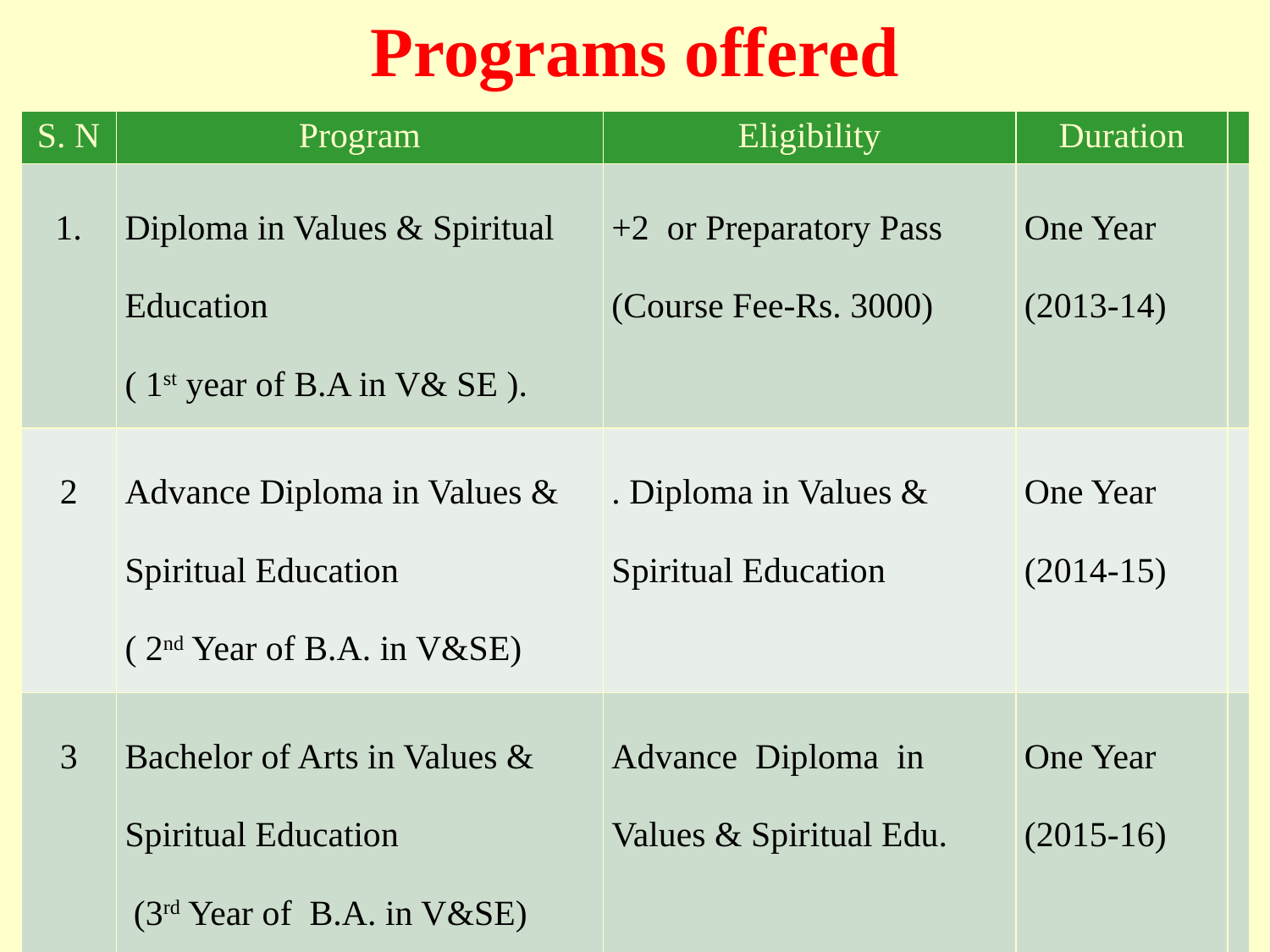

Programs offered
| S. N | Program | Eligibility | Duration |  |
| --- | --- | --- | --- | --- |
| 1. | Diploma in Values & Spiritual Education ( 1st year of B.A in V& SE ). | +2 or Preparatory Pass (Course Fee-Rs. 3000) | One Year (2013-14) |  |
| 2 | Advance Diploma in Values & Spiritual Education ( 2nd Year of B.A. in V&SE) | . Diploma in Values & Spiritual Education | One Year (2014-15) |  |
| 3 | Bachelor of Arts in Values & Spiritual Education (3rd Year of B.A. in V&SE) | Advance Diploma in Values & Spiritual Edu. | One Year (2015-16) |  |